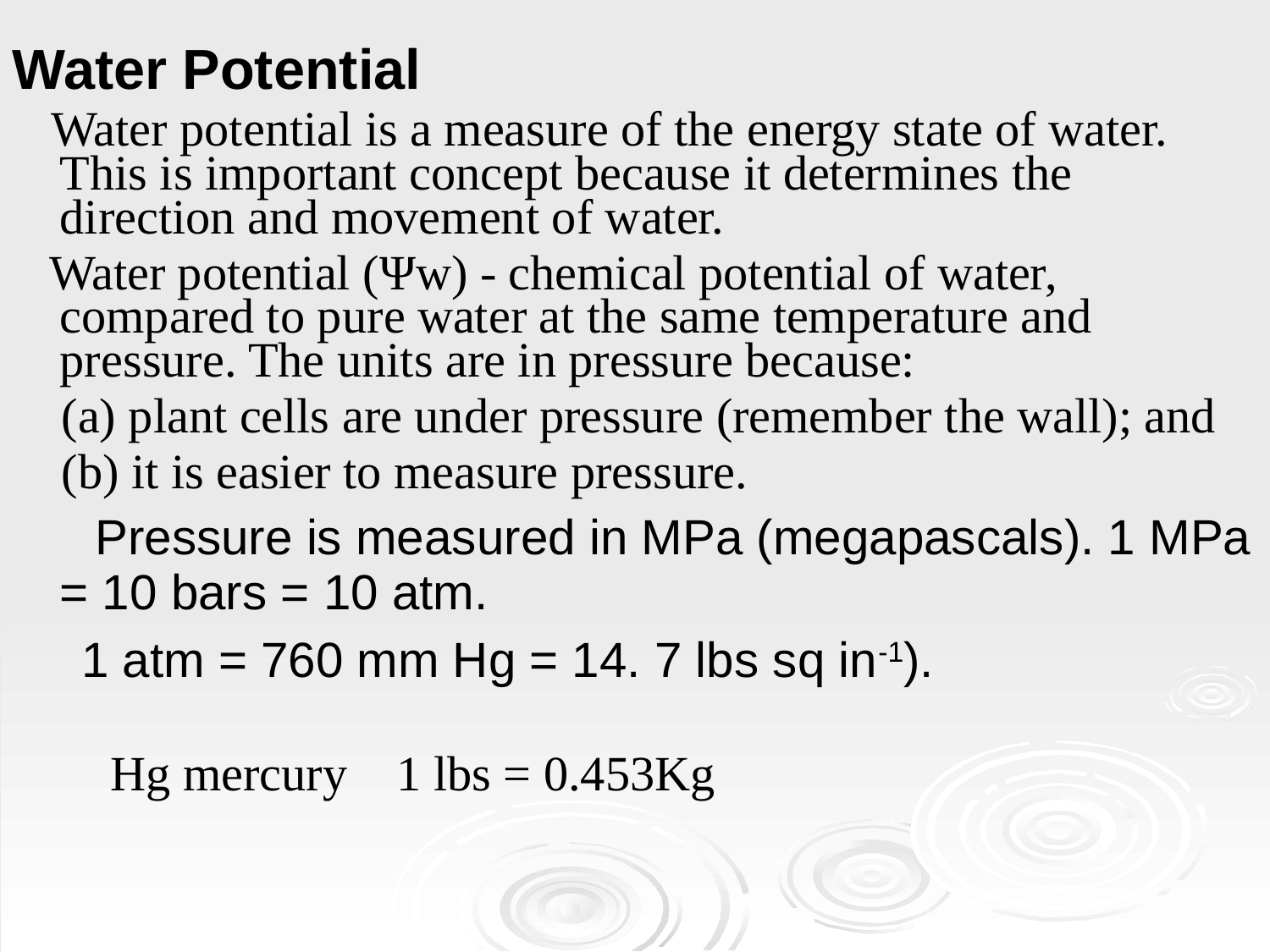

Water Potential
    Water potential is a measure of the energy state of water. This is important concept because it determines the direction and movement of water.
   Water potential (Ψw) - chemical potential of water, compared to pure water at the same temperature and pressure. The units are in pressure because:
    (a) plant cells are under pressure (remember the wall); and
    (b) it is easier to measure pressure.
      Pressure is measured in MPa (megapascals). 1 MPa = 10 bars = 10 atm.
     1 atm = 760 mm Hg = 14. 7 lbs sq in-1).

        Hg mercury    1 lbs = 0.453Kg